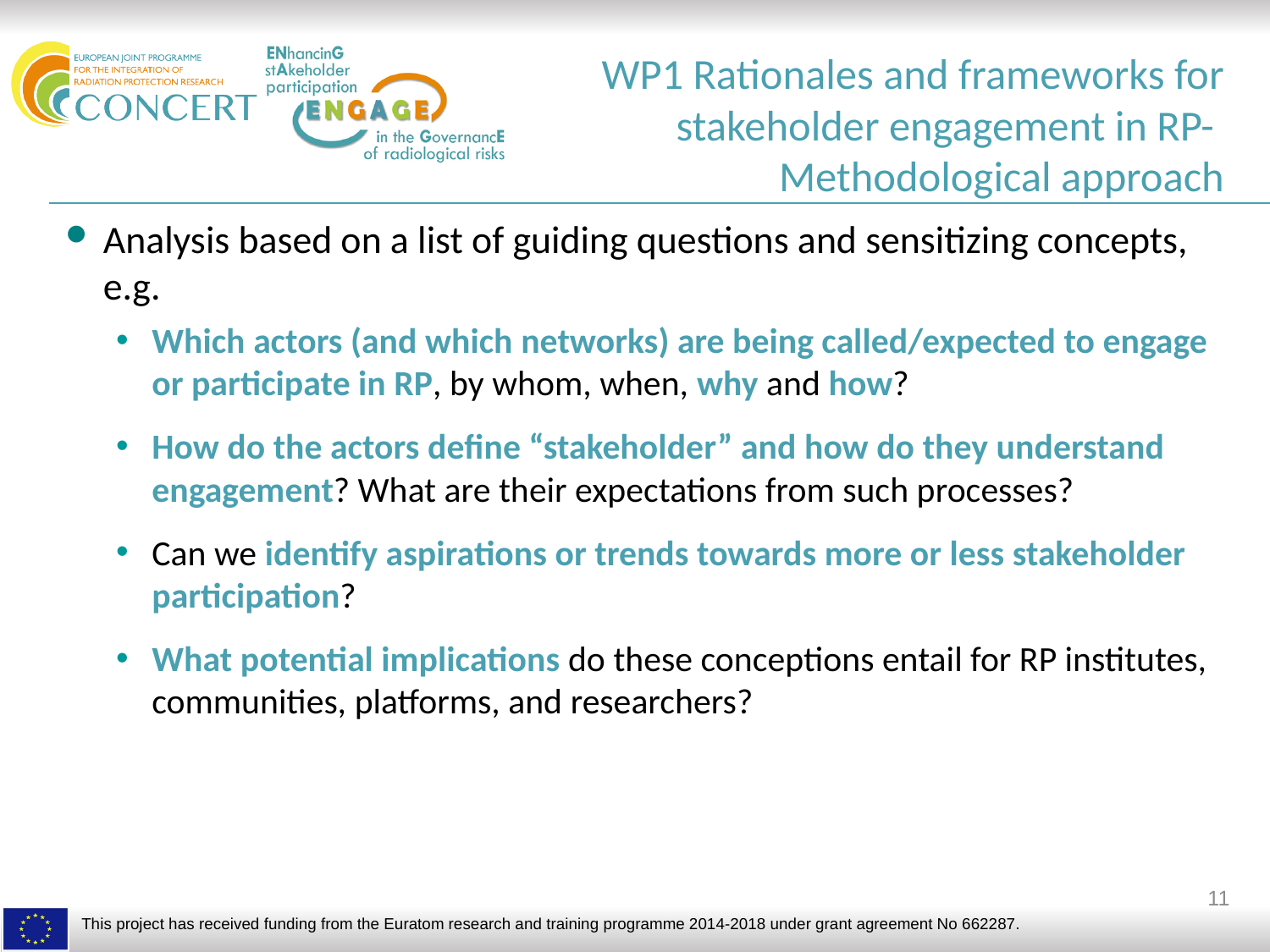

# WP1 Rationales and frameworks for stakeholder engagement in RP- Methodological approach
Analysis based on a list of guiding questions and sensitizing concepts, e.g.
Which actors (and which networks) are being called/expected to engage or participate in RP, by whom, when, why and how?
How do the actors define “stakeholder” and how do they understand engagement? What are their expectations from such processes?
Can we identify aspirations or trends towards more or less stakeholder participation?
What potential implications do these conceptions entail for RP institutes, communities, platforms, and researchers?

11